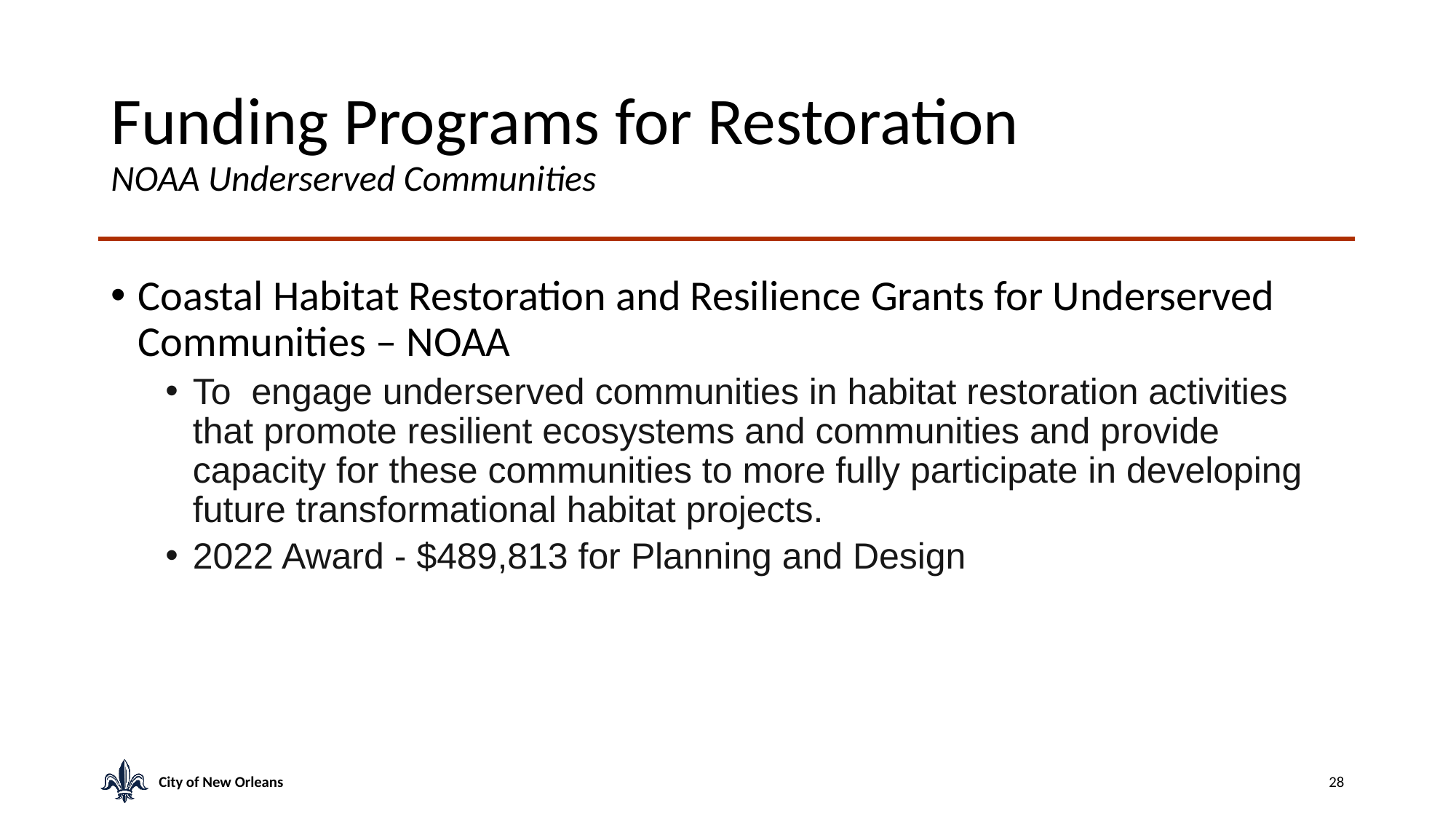

# Funding Programs for Restoration
NOAA Underserved Communities
Coastal Habitat Restoration and Resilience Grants for Underserved Communities – NOAA
To  engage underserved communities in habitat restoration activities that promote resilient ecosystems and communities and provide capacity for these communities to more fully participate in developing future transformational habitat projects.
2022 Award - $489,813 for Planning and Design